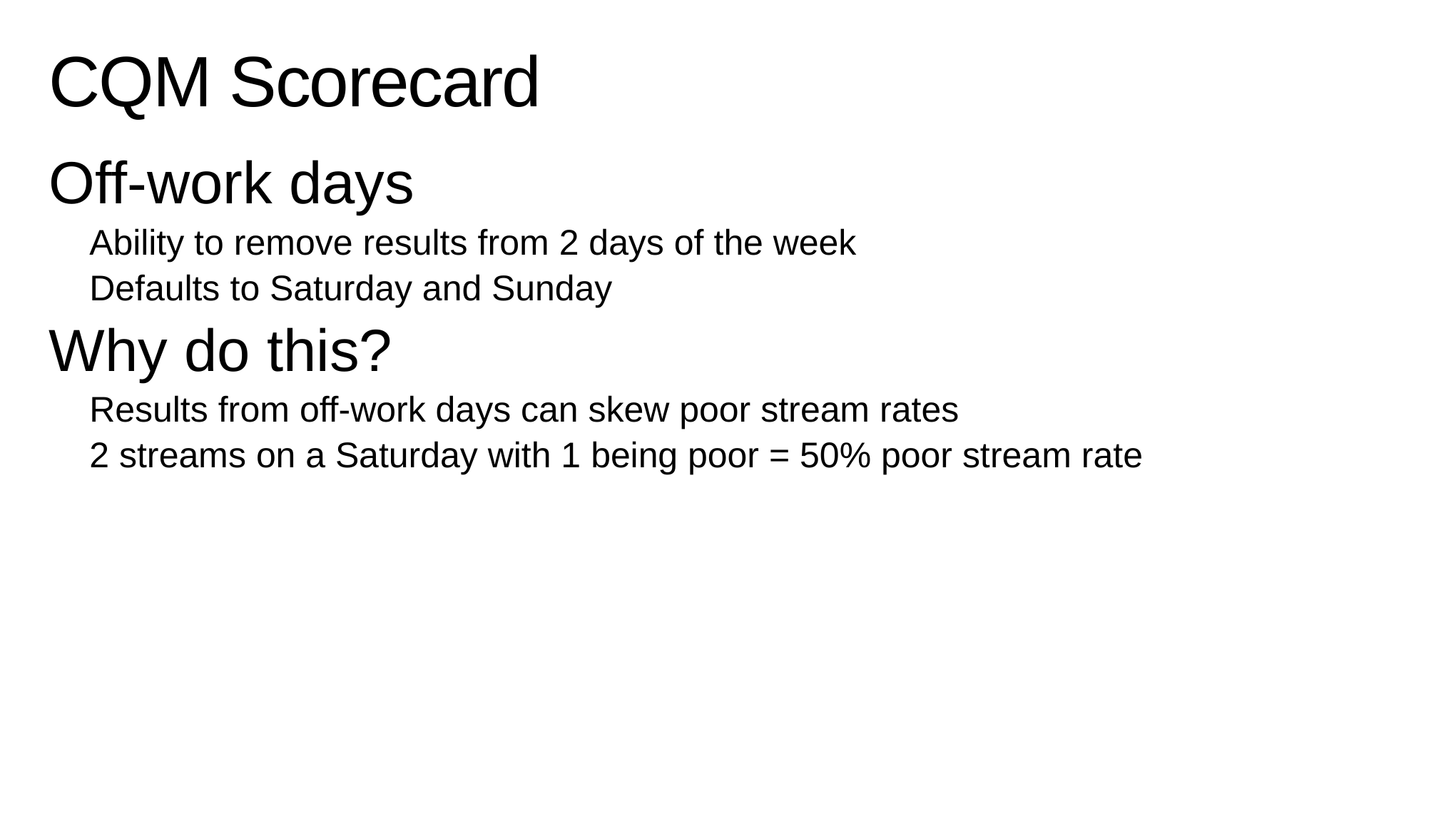

# CQM Scorecard
Off-work days
Ability to remove results from 2 days of the week
Defaults to Saturday and Sunday
Why do this?
Results from off-work days can skew poor stream rates
2 streams on a Saturday with 1 being poor = 50% poor stream rate